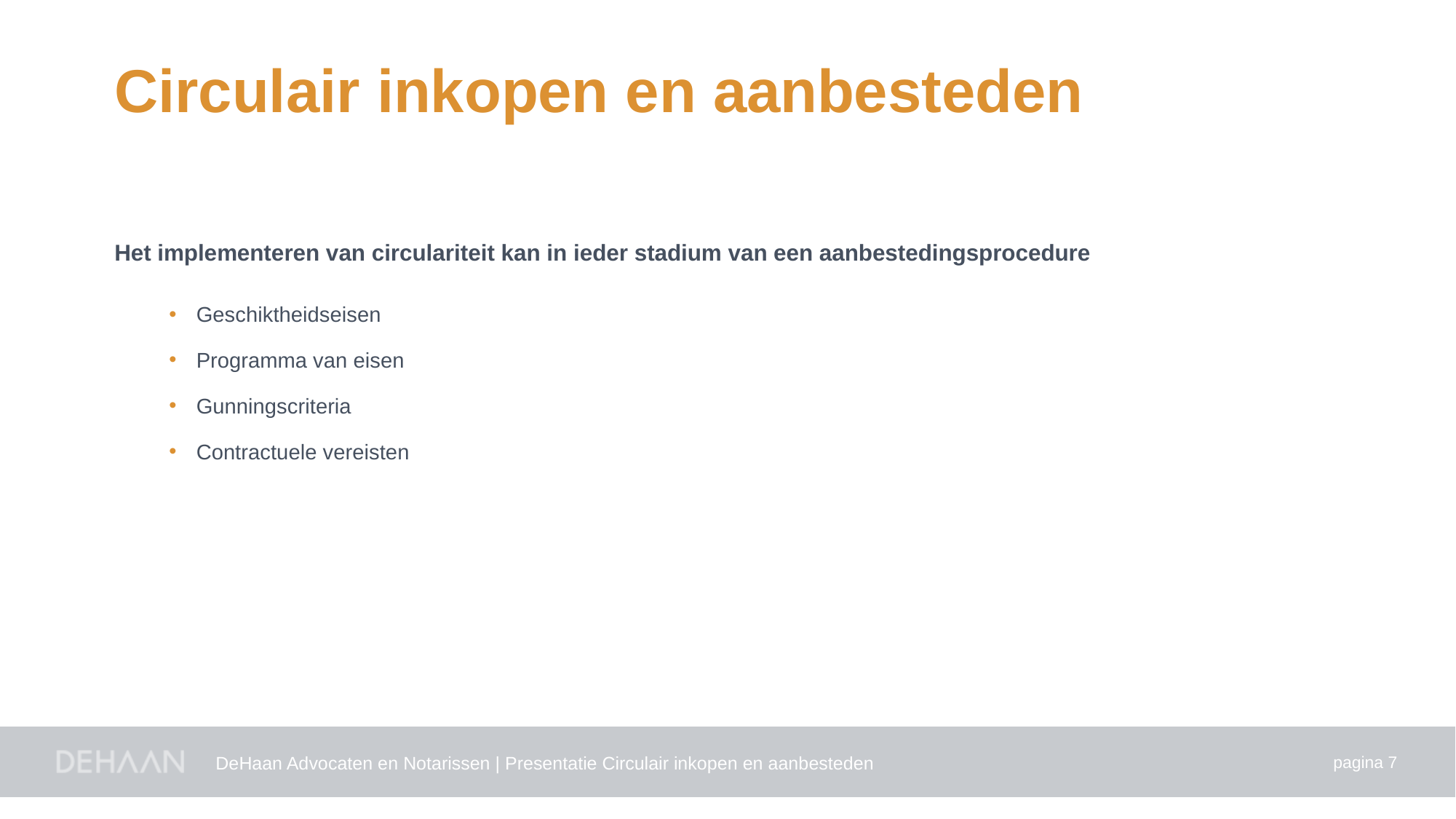

Circulair inkopen en aanbesteden
Het implementeren van circulariteit kan in ieder stadium van een aanbestedingsprocedure
Geschiktheidseisen
Programma van eisen
Gunningscriteria
Contractuele vereisten

DeHaan Advocaten en Notarissen | Presentatie Circulair inkopen en aanbesteden